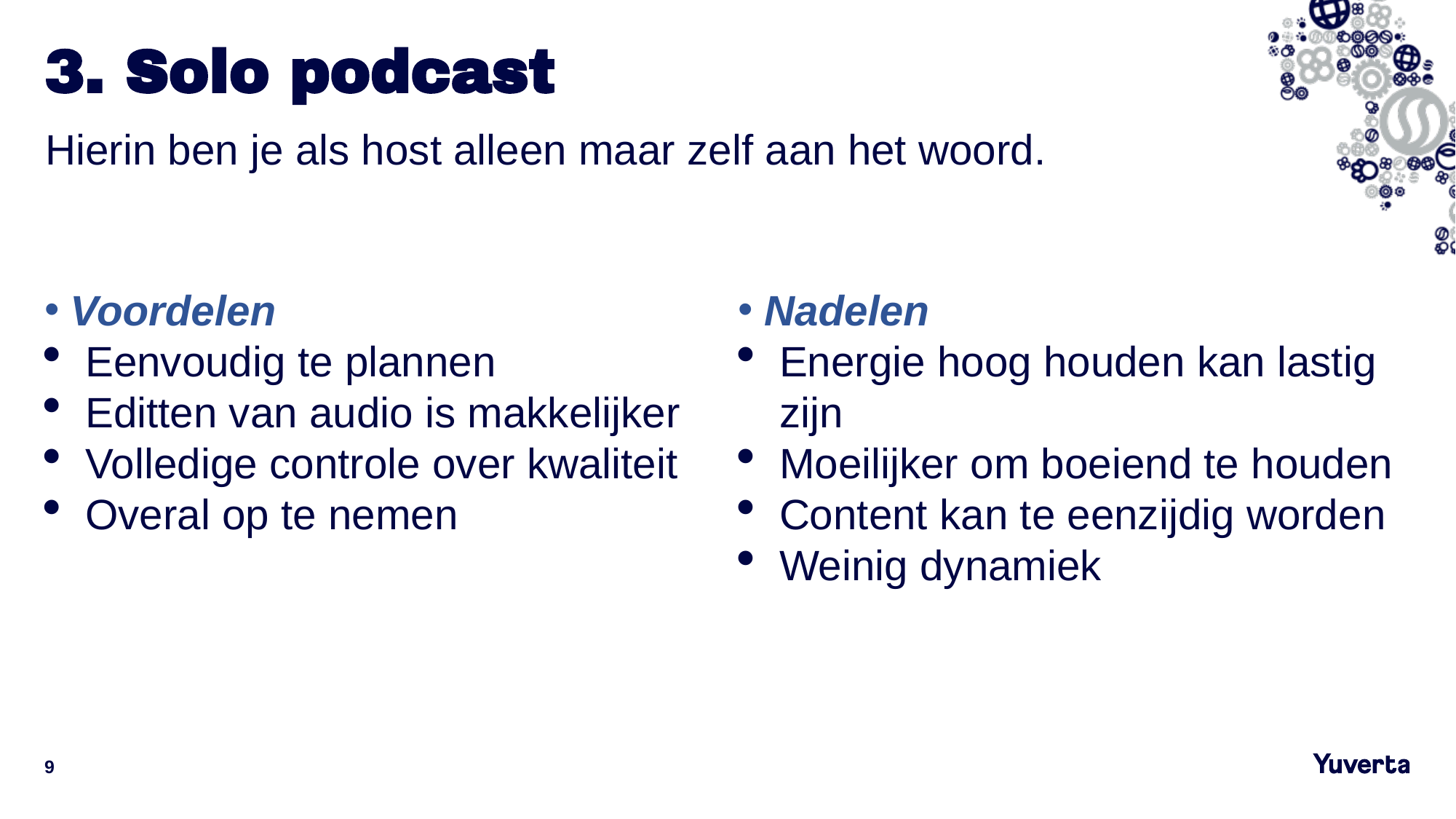

# 3. Solo podcast
Hierin ben je als host alleen maar zelf aan het woord.
Voordelen
Eenvoudig te plannen
Editten van audio is makkelijker
Volledige controle over kwaliteit
Overal op te nemen

Nadelen
Energie hoog houden kan lastig zijn
Moeilijker om boeiend te houden
Content kan te eenzijdig worden
Weinig dynamiek

9
11-1-2022